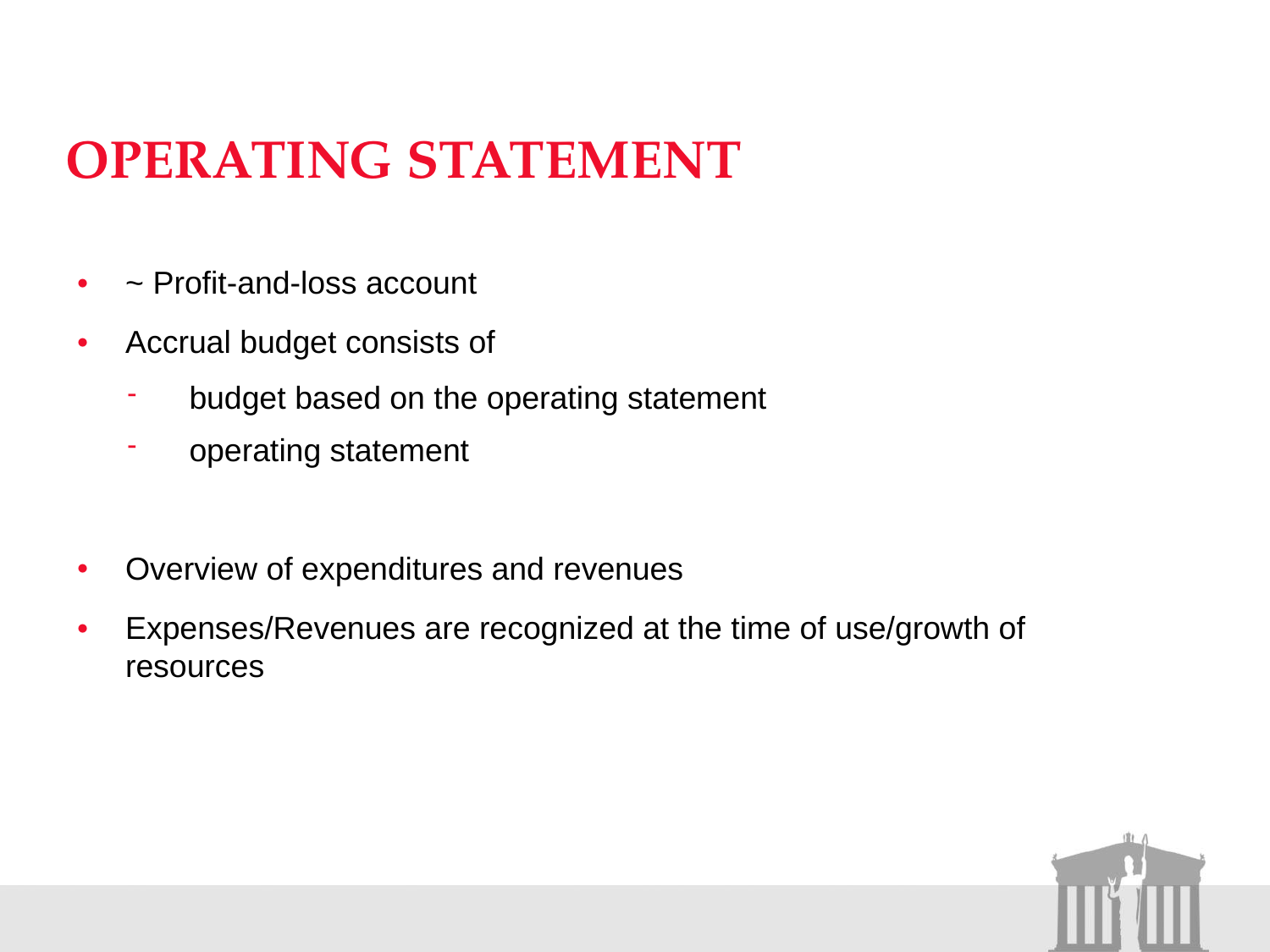

# Operating Statement
~ Profit-and-loss account
Accrual budget consists of
budget based on the operating statement
operating statement

Overview of expenditures and revenues
Expenses/Revenues are recognized at the time of use/growth of resources